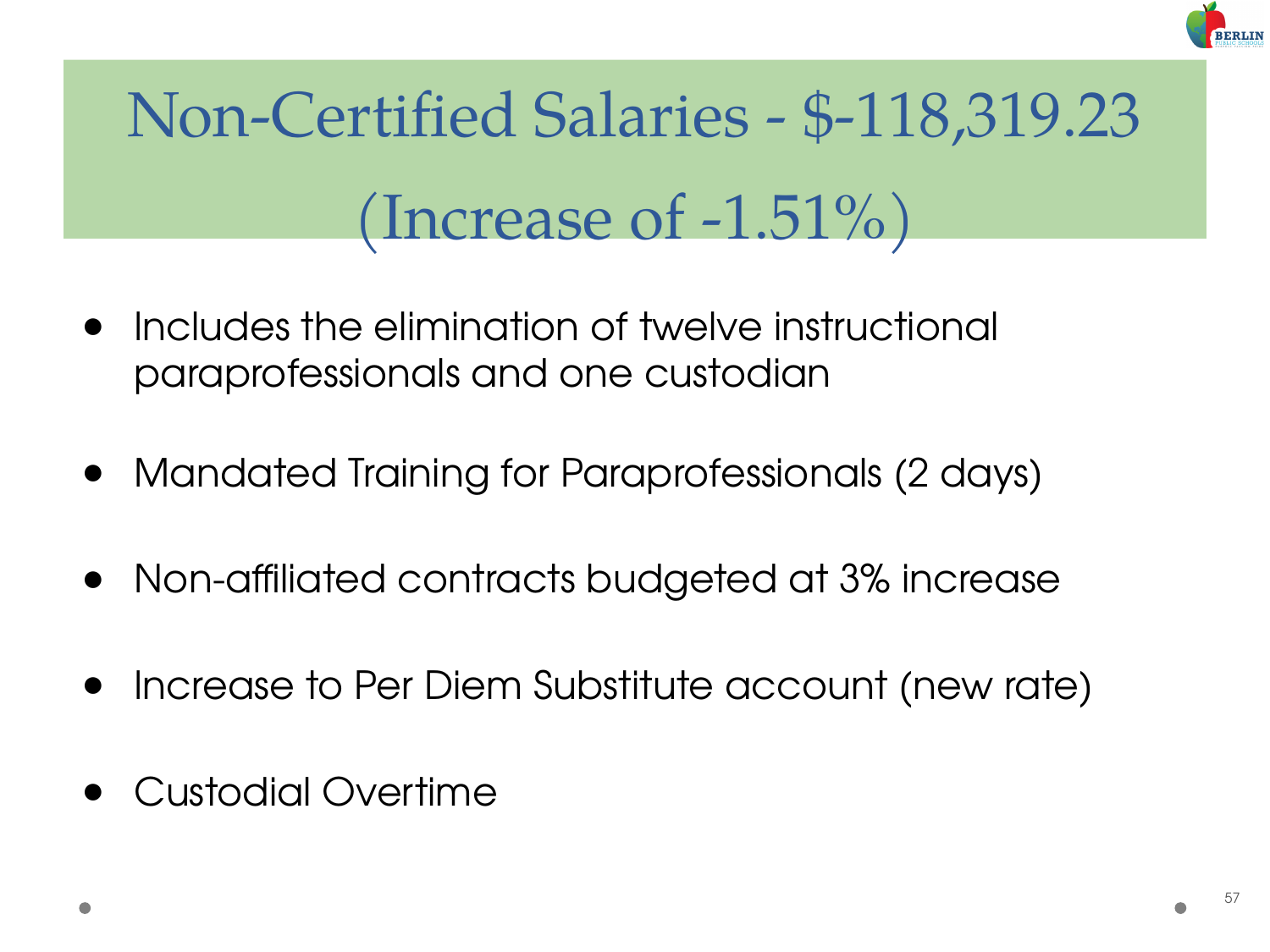

# Non-Certified Salaries - $-118,319.23
(Increase of -1.51%)

Includes the elimination of twelve instructional paraprofessionals and one custodian

Mandated Training for Paraprofessionals (2 days)

Non-affiliated contracts budgeted at 3% increase

Increase to Per Diem Substitute account (new rate)

Custodial Overtime

57